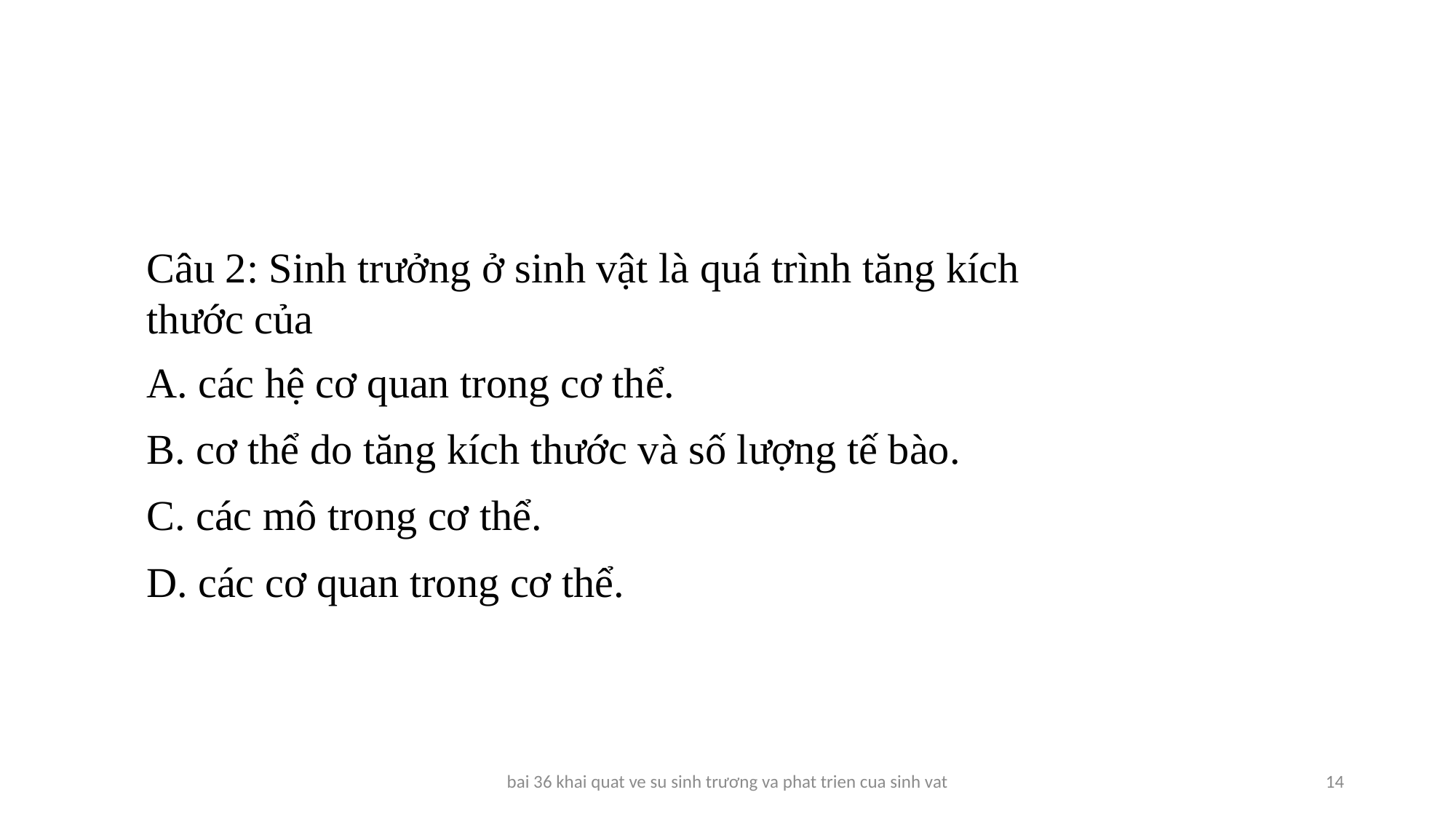

Câu 2: Sinh trưởng ở sinh vật là quá trình tăng kích thước của
A. các hệ cơ quan trong cơ thể.
B. cơ thể do tăng kích thước và số lượng tế bào.
C. các mô trong cơ thể.
D. các cơ quan trong cơ thể.
bai 36 khai quat ve su sinh trương va phat trien cua sinh vat
14